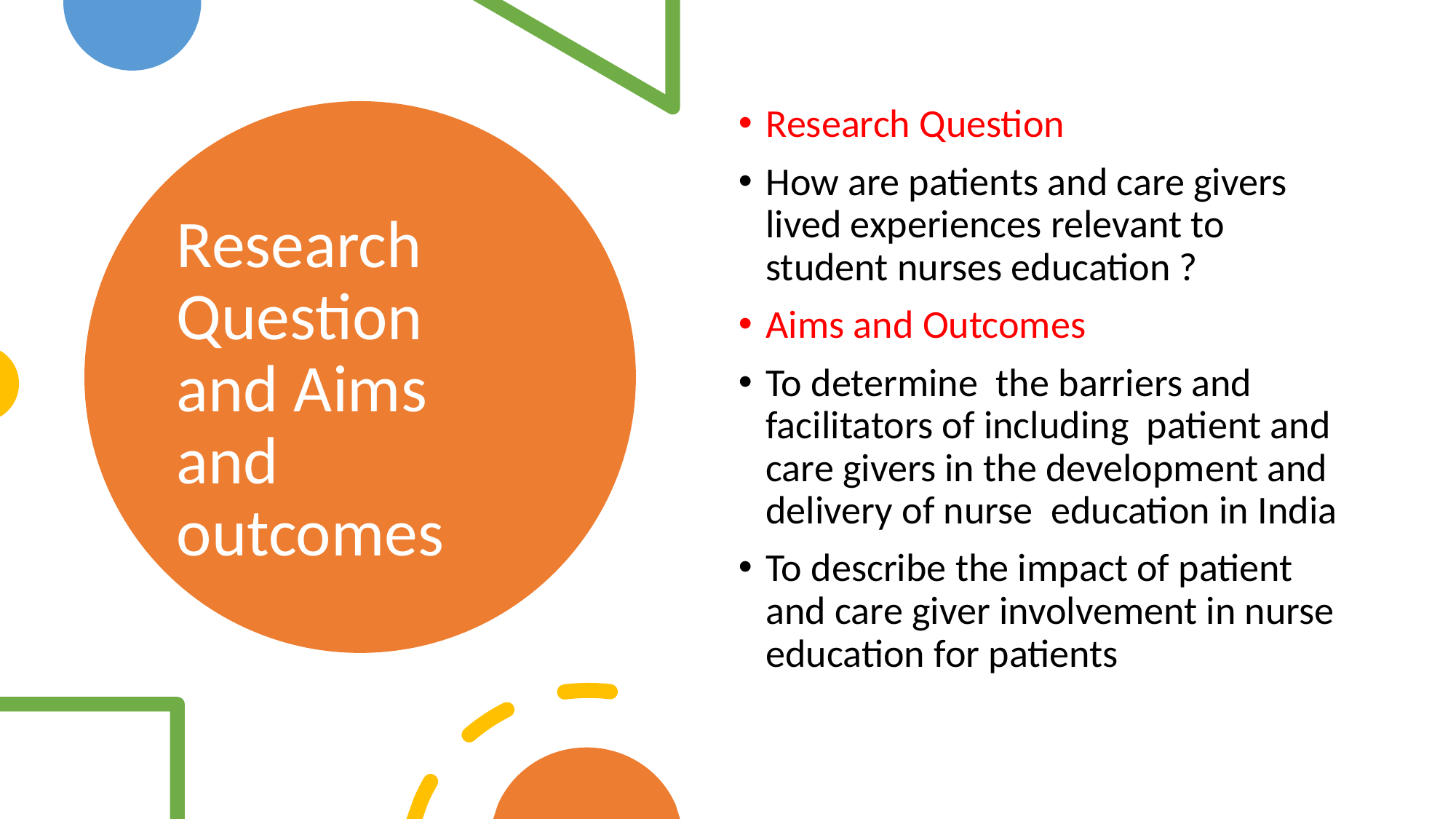

Research Question
How are patients and care givers lived experiences relevant to student nurses education ?
Aims and Outcomes
To determine  the barriers and facilitators of including  patient and care givers in the development and delivery of nurse  education in India
To describe the impact of patient and care giver involvement in nurse education for patients

# Research Question  and Aims and outcomes